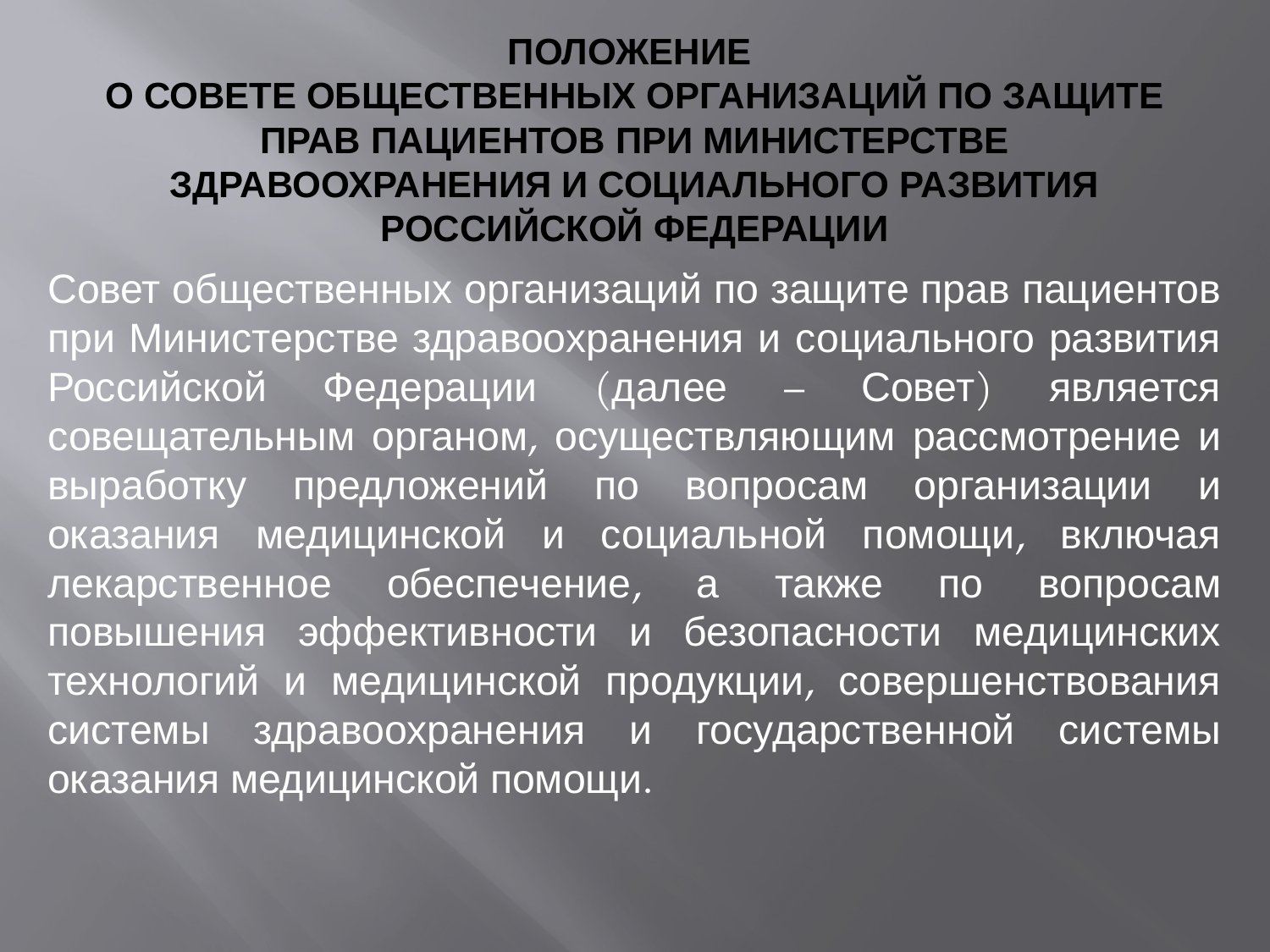

# Положение о Совете общественных организаций по защите прав пациентов при Министерстве здравоохранения и социального развития Российской Федерации
Совет общественных организаций по защите прав пациентов при Министерстве здравоохранения и социального развития Российской Федерации (далее – Совет) является совещательным органом, осуществляющим рассмотрение и выработку предложений по вопросам организации и оказания медицинской и социальной помощи, включая лекарственное обеспечение, а также по вопросам повышения эффективности и безопасности медицинских технологий и медицинской продукции, совершенствования системы здравоохранения и государственной системы оказания медицинской помощи.